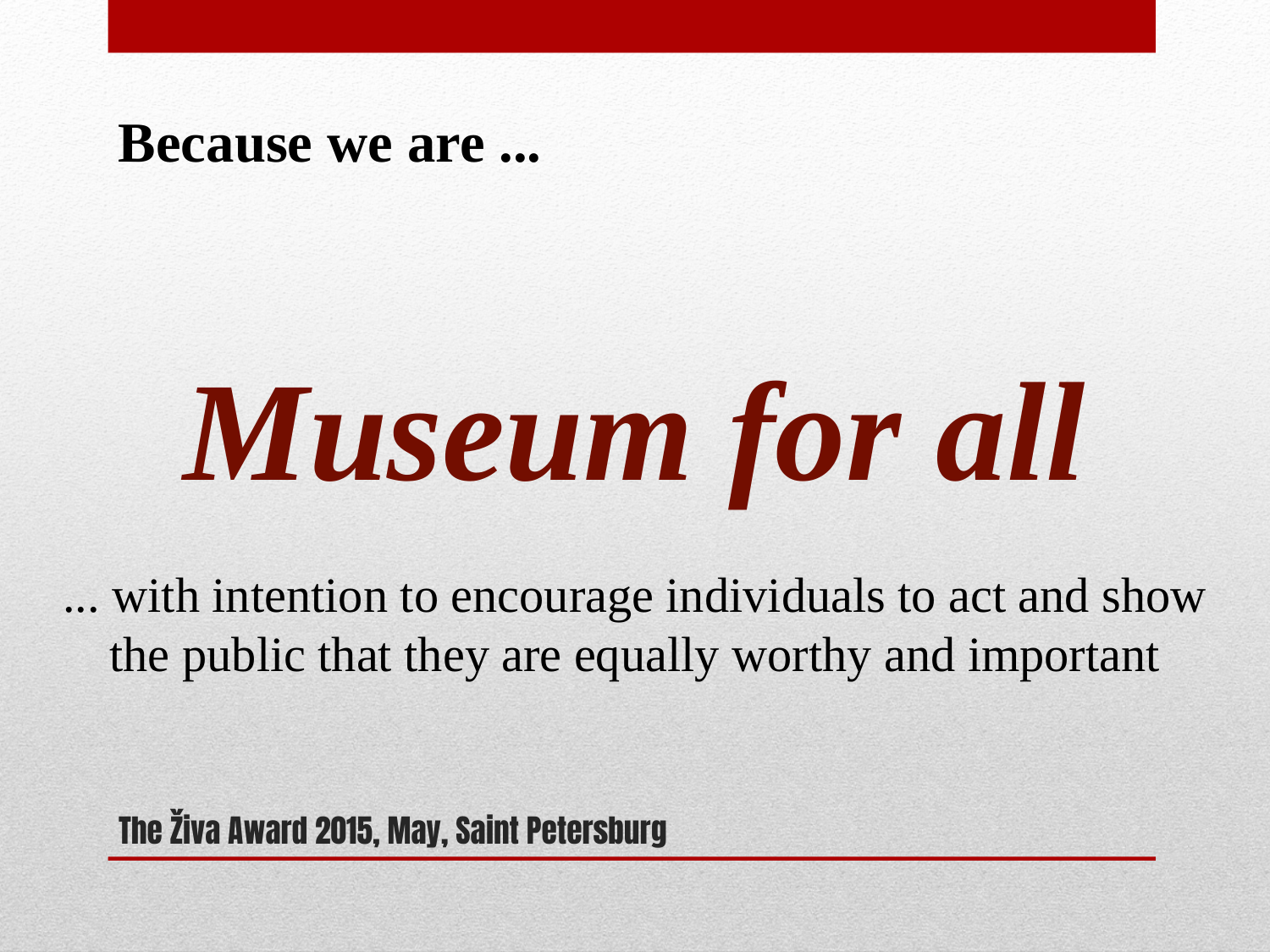

Because we are ...
Museum for all
... with intention to encourage individuals to act and show the public that they are equally worthy and important
# The Živa Award 2015, May, Saint Petersburg